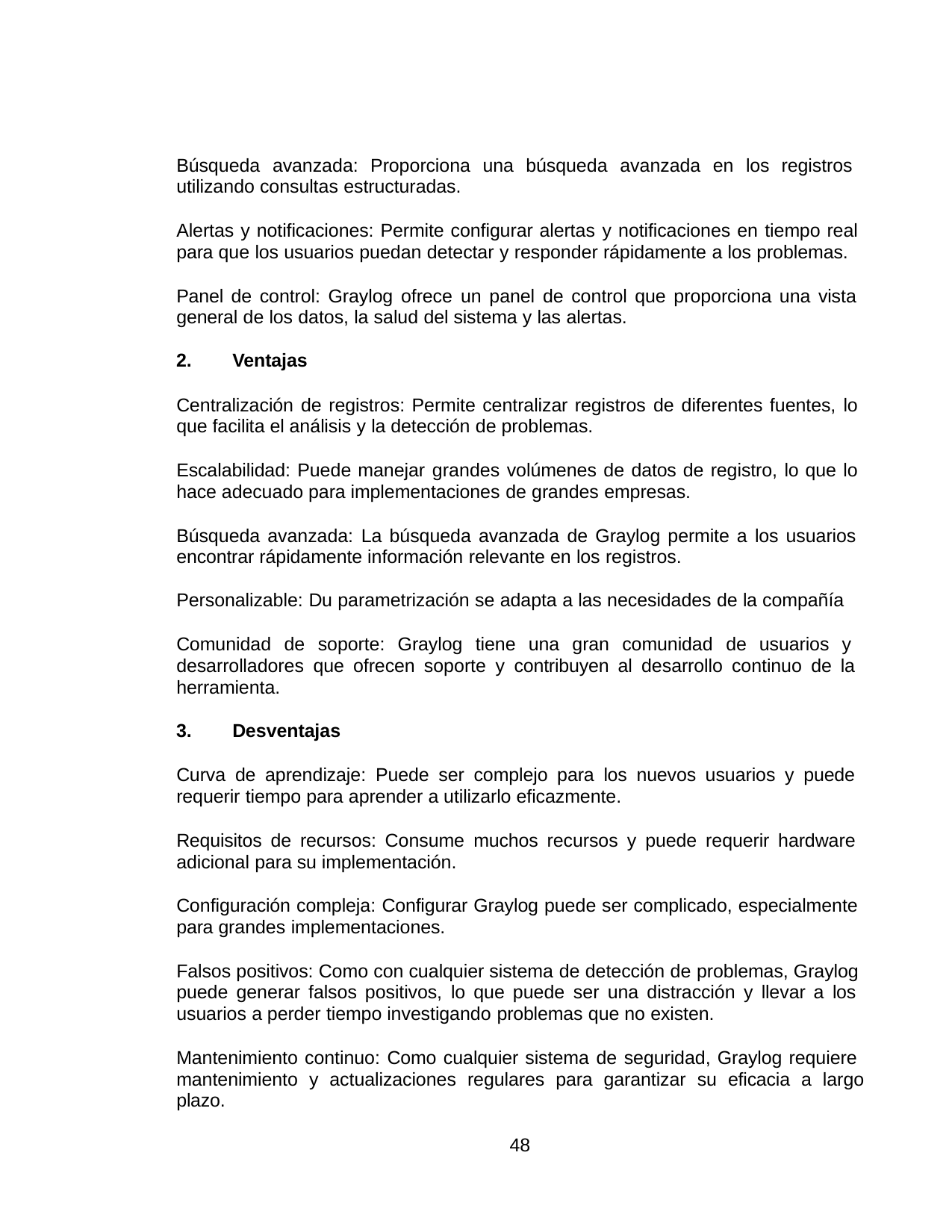

Búsqueda avanzada: Proporciona una búsqueda avanzada en los registros  utilizando consultas estructuradas.

Alertas y notificaciones: Permite configurar alertas y notificaciones en tiempo real  para que los usuarios puedan detectar y responder rápidamente a los problemas.

Panel de control: Graylog ofrece un panel de control que proporciona una vista  general de los datos, la salud del sistema y las alertas.

Ventajas

Centralización de registros: Permite centralizar registros de diferentes fuentes, lo  que facilita el análisis y la detección de problemas.

Escalabilidad: Puede manejar grandes volúmenes de datos de registro, lo que lo  hace adecuado para implementaciones de grandes empresas.

Búsqueda avanzada: La búsqueda avanzada de Graylog permite a los usuarios  encontrar rápidamente información relevante en los registros.

Personalizable: Du parametrización se adapta a las necesidades de la compañía

Comunidad de soporte: Graylog tiene una gran comunidad de usuarios y  desarrolladores que ofrecen soporte y contribuyen al desarrollo continuo de la  herramienta.

Desventajas

Curva de aprendizaje: Puede ser complejo para los nuevos usuarios y puede  requerir tiempo para aprender a utilizarlo eficazmente.

Requisitos de recursos: Consume muchos recursos y puede requerir hardware  adicional para su implementación.

Configuración compleja: Configurar Graylog puede ser complicado, especialmente  para grandes implementaciones.

Falsos positivos: Como con cualquier sistema de detección de problemas, Graylog  puede generar falsos positivos, lo que puede ser una distracción y llevar a los  usuarios a perder tiempo investigando problemas que no existen.

Mantenimiento continuo: Como cualquier sistema de seguridad, Graylog requiere  mantenimiento y actualizaciones regulares para garantizar su eficacia a largo plazo.
48